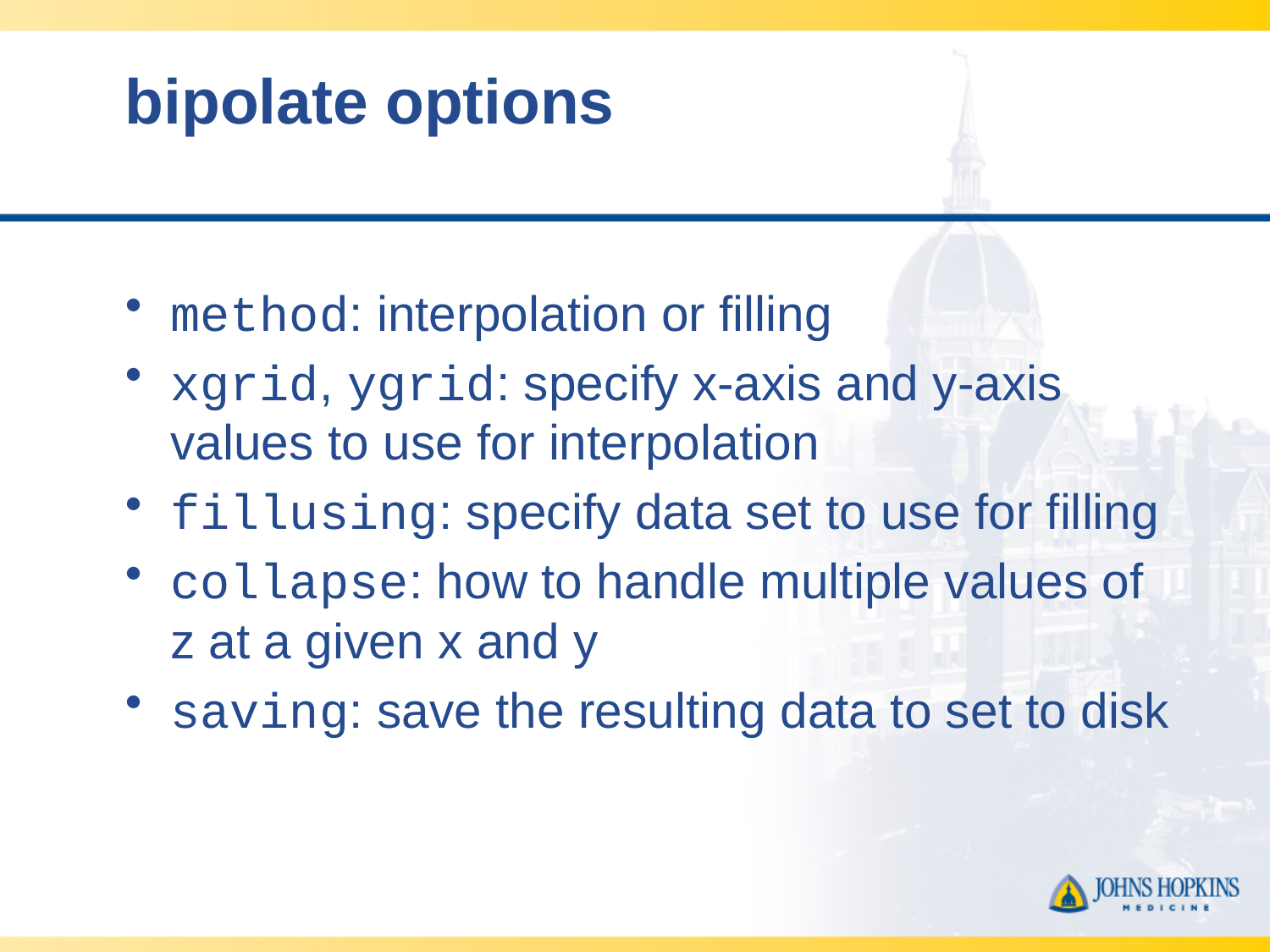

# bipolate options
method: interpolation or filling
xgrid, ygrid: specify x-axis and y-axis values to use for interpolation
fillusing: specify data set to use for filling
collapse: how to handle multiple values of z at a given x and y
saving: save the resulting data to set to disk